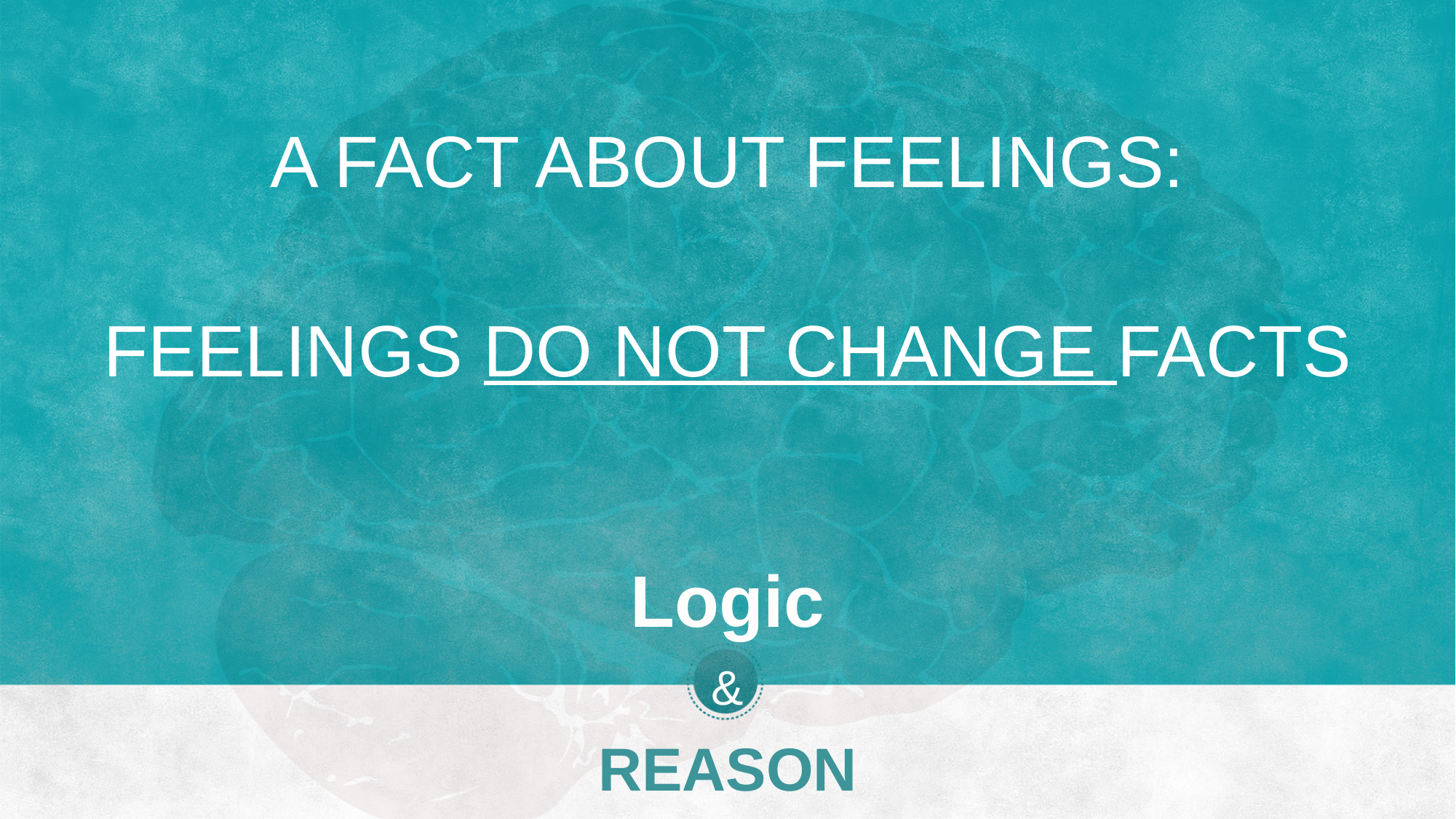

A FACT ABOUT FEELINGS:
FEELINGS DO NOT CHANGE FACTS
Logic
&
REASON